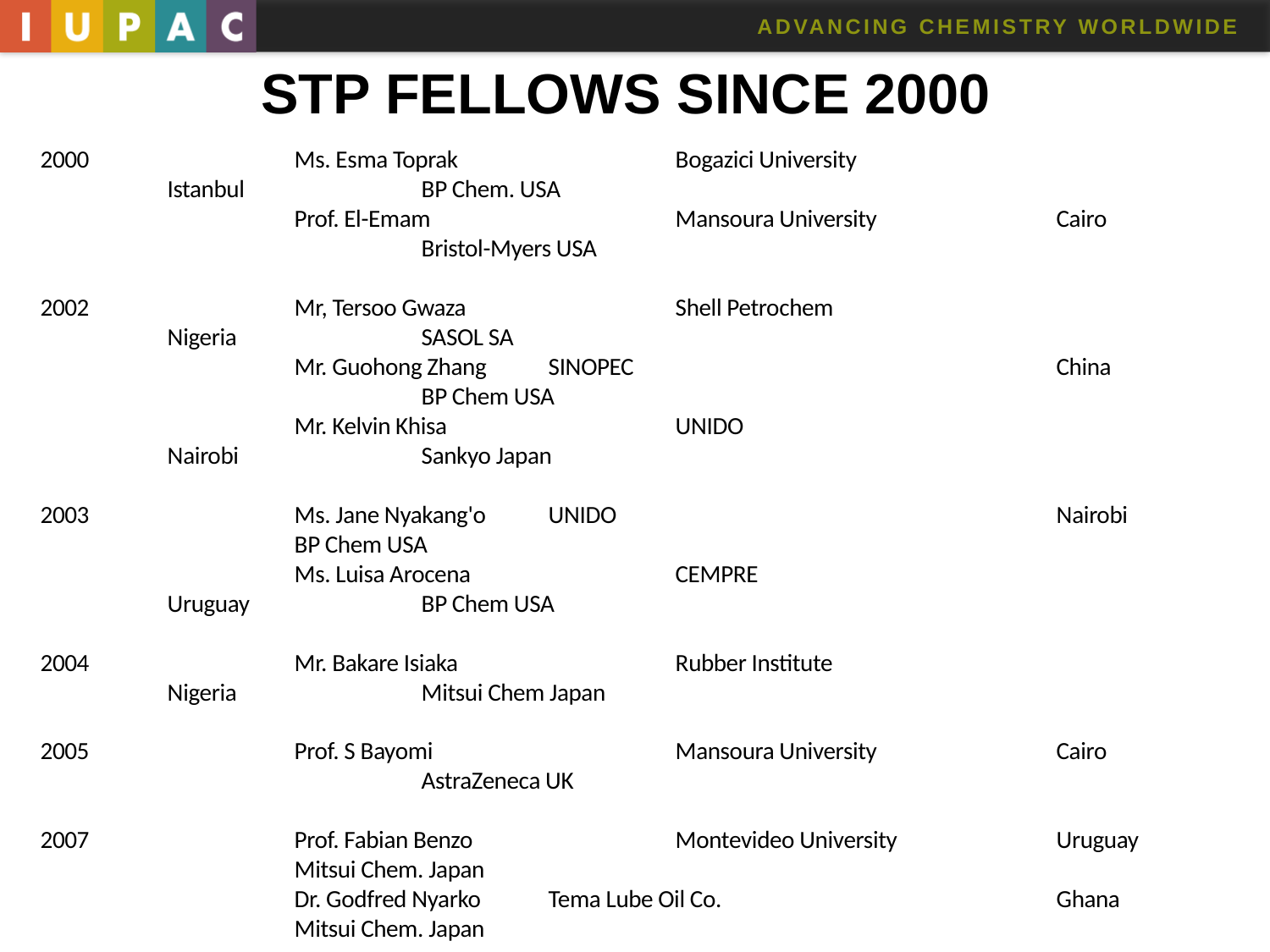

# STP FELLOWS SINCE 2000
2000 		Ms. Esma Toprak	 	Bogazici University 			Istanbul		BP Chem. USA
		Prof. El-Emam 		Mansoura University 		Cairo			Bristol-Myers USA

2002		Mr, Tersoo Gwaza		Shell Petrochem 			Nigeria		SASOL SA
		Mr. Guohong Zhang	SINOPEC 				China			BP Chem USA
		Mr. Kelvin Khisa		UNIDO 				Nairobi		Sankyo Japan

2003  		Ms. Jane Nyakang'o 	UNIDO				Nairobi		BP Chem USA
		Ms. Luisa Arocena		CEMPRE 				Uruguay		BP Chem USA

2004 		Mr. Bakare Isiaka 		Rubber Institute 			Nigeria		Mitsui Chem Japan

2005  		Prof. S Bayomi 		Mansoura University 		Cairo			AstraZeneca UK

2007 		Prof. Fabian Benzo 		Montevideo University		Uruguay		Mitsui Chem. Japan
		Dr. Godfred Nyarko 	Tema Lube Oil Co. 			Ghana 		Mitsui Chem. Japan

2008  		Dr. Gursharn Grover 	National Research Council 	India 			Novozymes Denmark

2013  		Prof. Jonathan Babalola	Ibadan University			Nigeria		Dow Benelux
		Mr. John Mumbo 		Environment Authority 		Kenya			Dow Benelux

2014  		Eng. Noha Elbalky 		FEI-ECO 				Cairo			Woodbridge Canada

2015  		Prof. Ahmed Youssef 	Cairo University			Cairo			Bayer Crop Science USA
		Ms. Christine Ashaolu 	Regulatory Agency 			Abuja Nigeria	National Silicates Canada